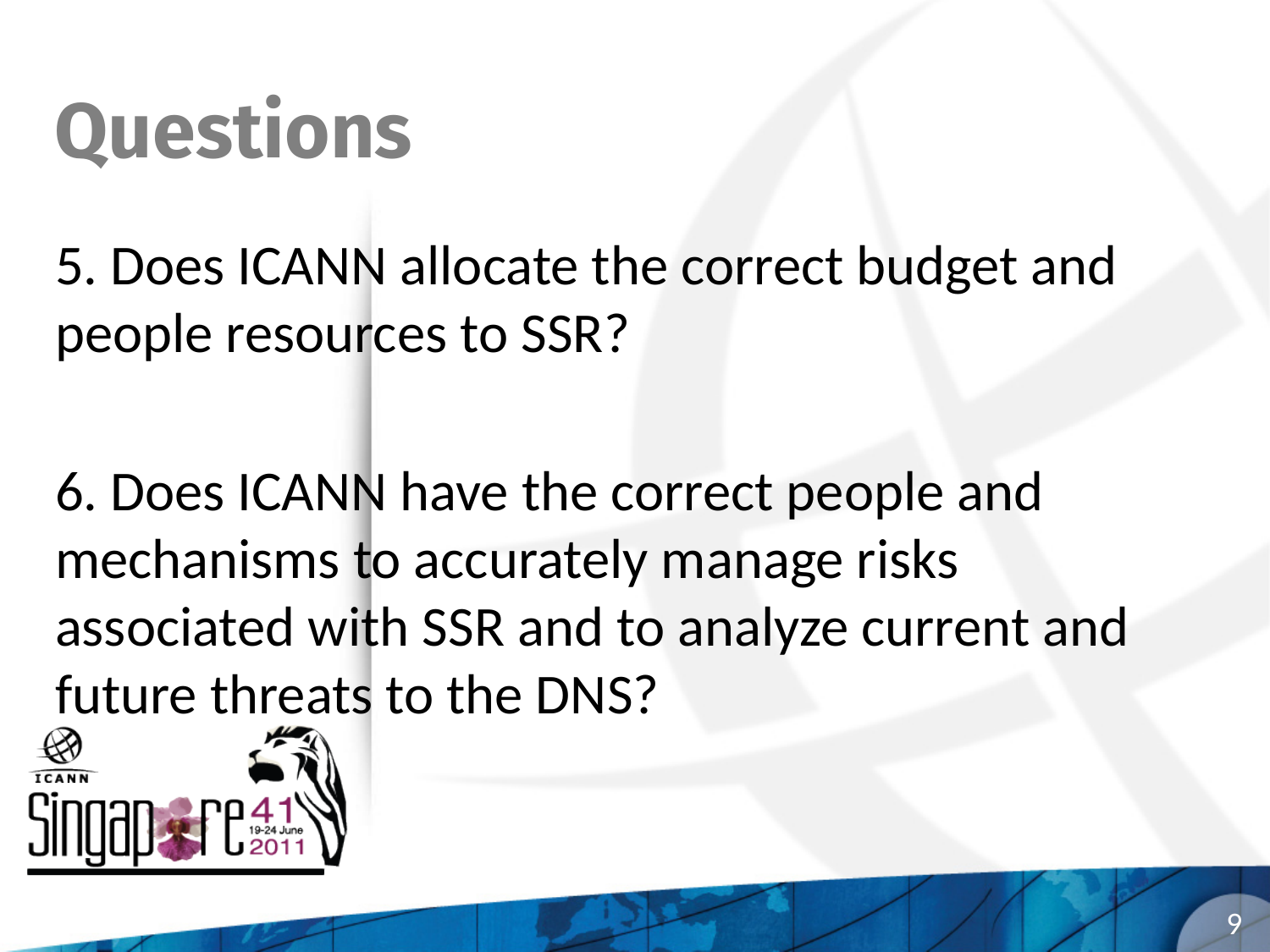

# Questions
5. Does ICANN allocate the correct budget and people resources to SSR?

6. Does ICANN have the correct people and mechanisms to accurately manage risks associated with SSR and to analyze current and future threats to the DNS?

9